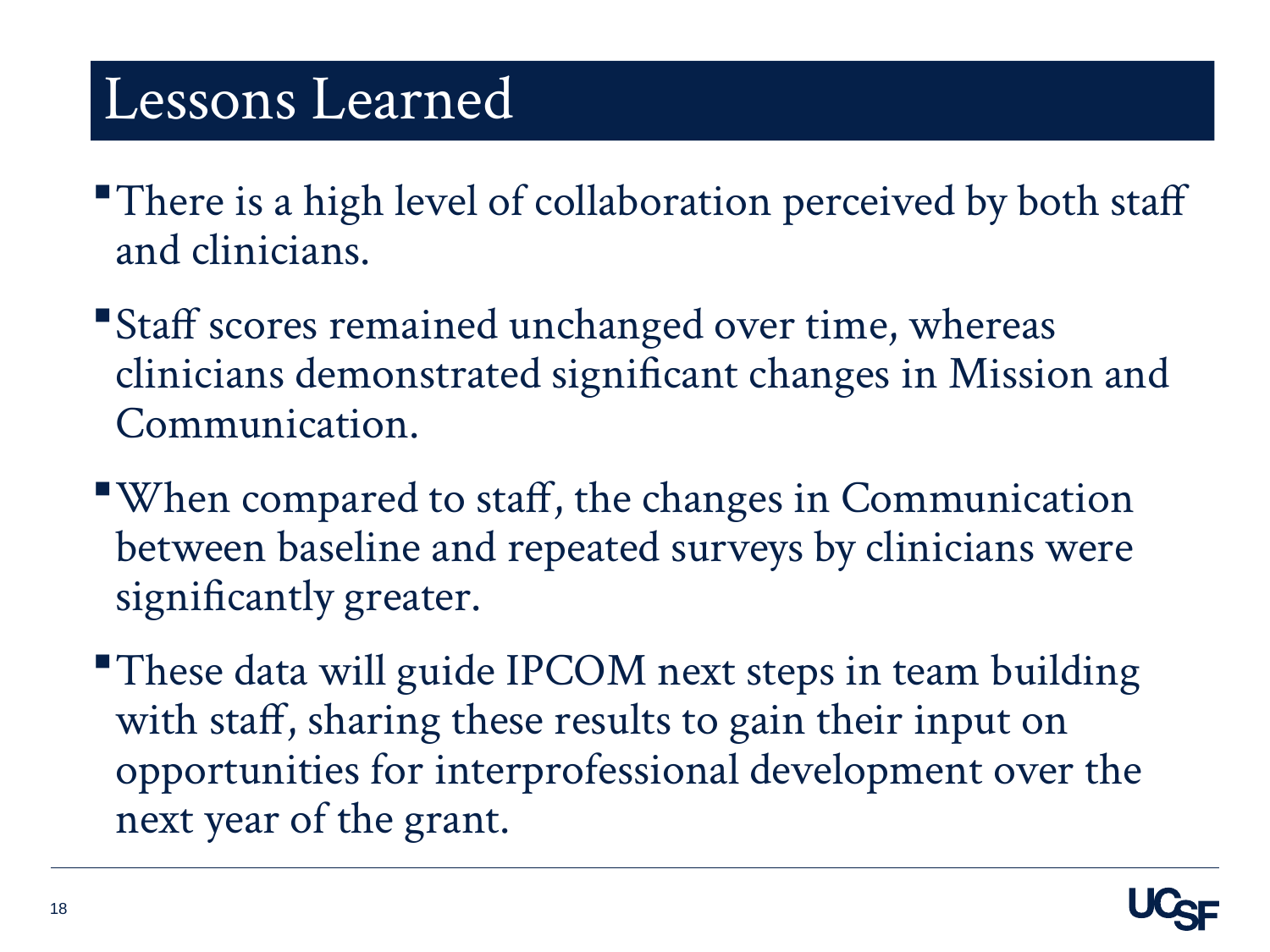

# Lessons Learned
There is a high level of collaboration perceived by both staff and clinicians.
Staff scores remained unchanged over time, whereas clinicians demonstrated significant changes in Mission and Communication.
When compared to staff, the changes in Communication between baseline and repeated surveys by clinicians were significantly greater.
These data will guide IPCOM next steps in team building with staff, sharing these results to gain their input on opportunities for interprofessional development over the next year of the grant.
18